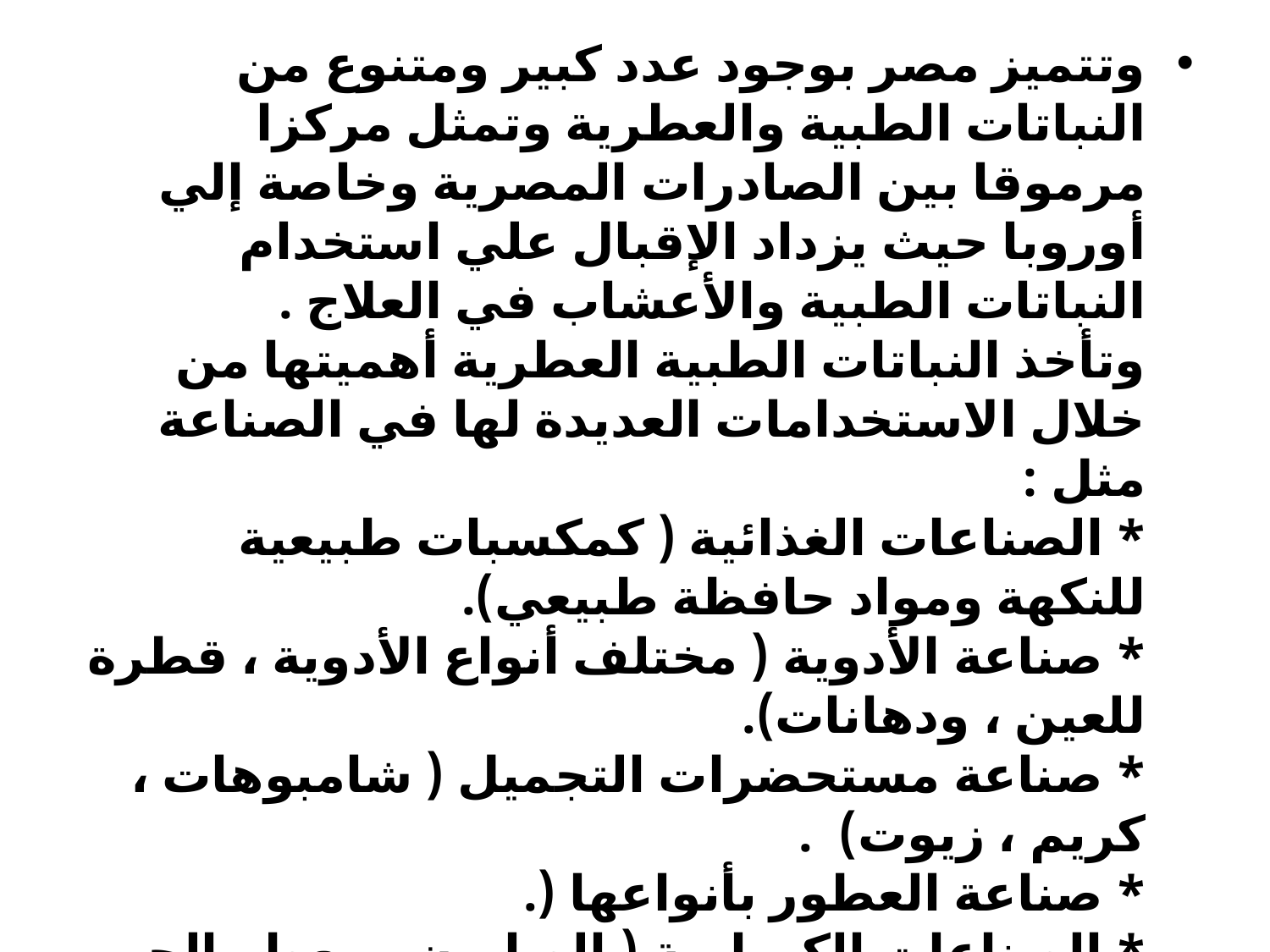

وتتميز مصر بوجود عدد كبير ومتنوع من النباتات الطبية والعطرية وتمثل مركزا مرموقا بين الصادرات المصرية وخاصة إلي أوروبا حيث يزداد الإقبال علي استخدام النباتات الطبية والأعشاب في العلاج .
وتأخذ النباتات الطبية العطرية أهميتها من خلال الاستخدامات العديدة لها في الصناعة مثل :
* الصناعات الغذائية ( كمكسبات طبيعية للنكهة ومواد حافظة طبيعي).
* صناعة الأدوية ( مختلف أنواع الأدوية ، قطرة للعين ، ودهانات).
* صناعة مستحضرات التجميل ( شامبوهات ، كريم ، زيوت)  .
* صناعة العطور بأنواعها (.
* الصناعات الكيماوية ( الصابون ، معطر الجو ، المبيدات الحشرية
ويصل سعر الكيلو جرام من الزيوت العطرية إلي عدة آلاف من